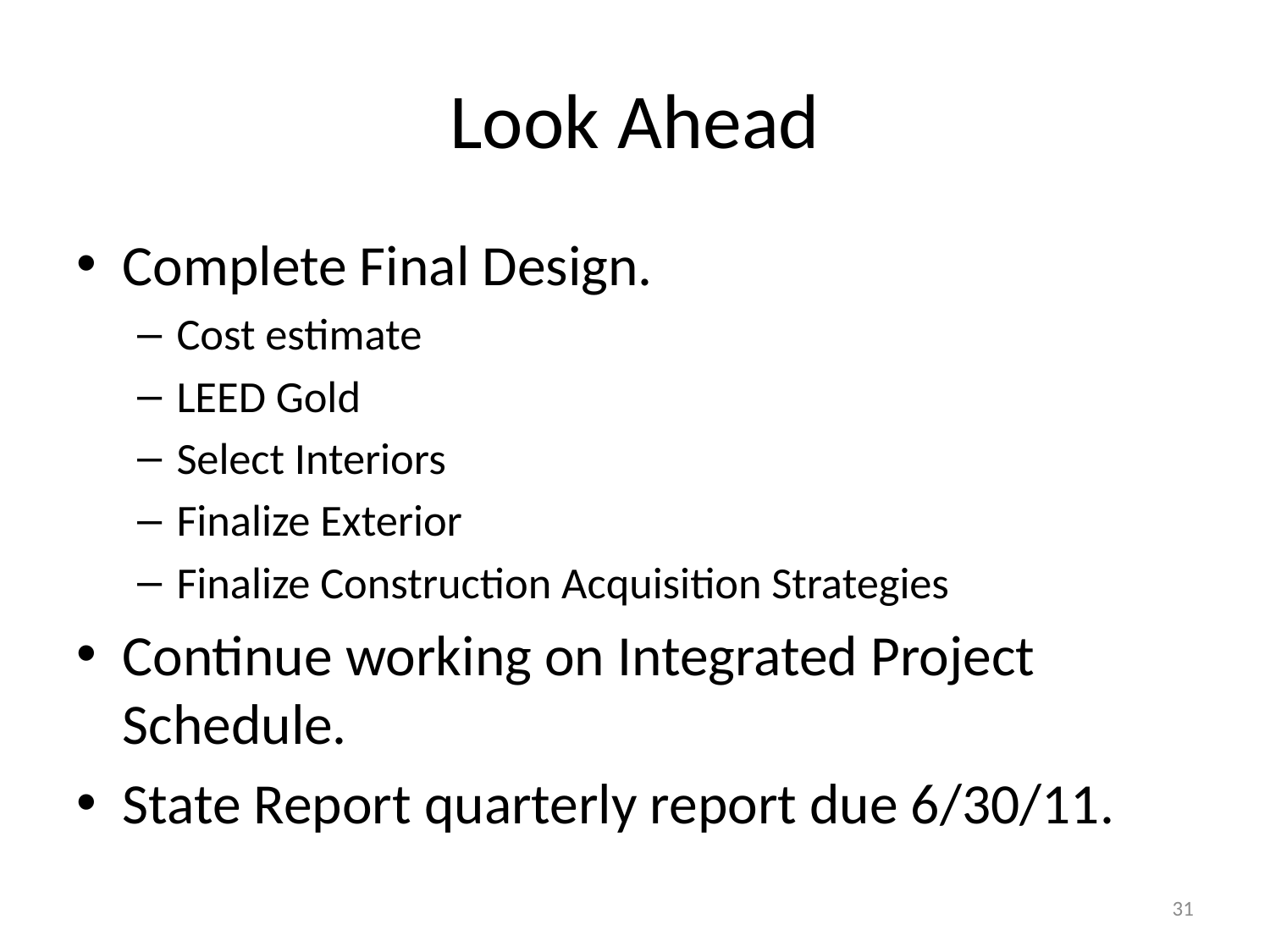

# Look Ahead
Complete Final Design.
Cost estimate
LEED Gold
Select Interiors
Finalize Exterior
Finalize Construction Acquisition Strategies
Continue working on Integrated Project Schedule.
State Report quarterly report due 6/30/11.
31